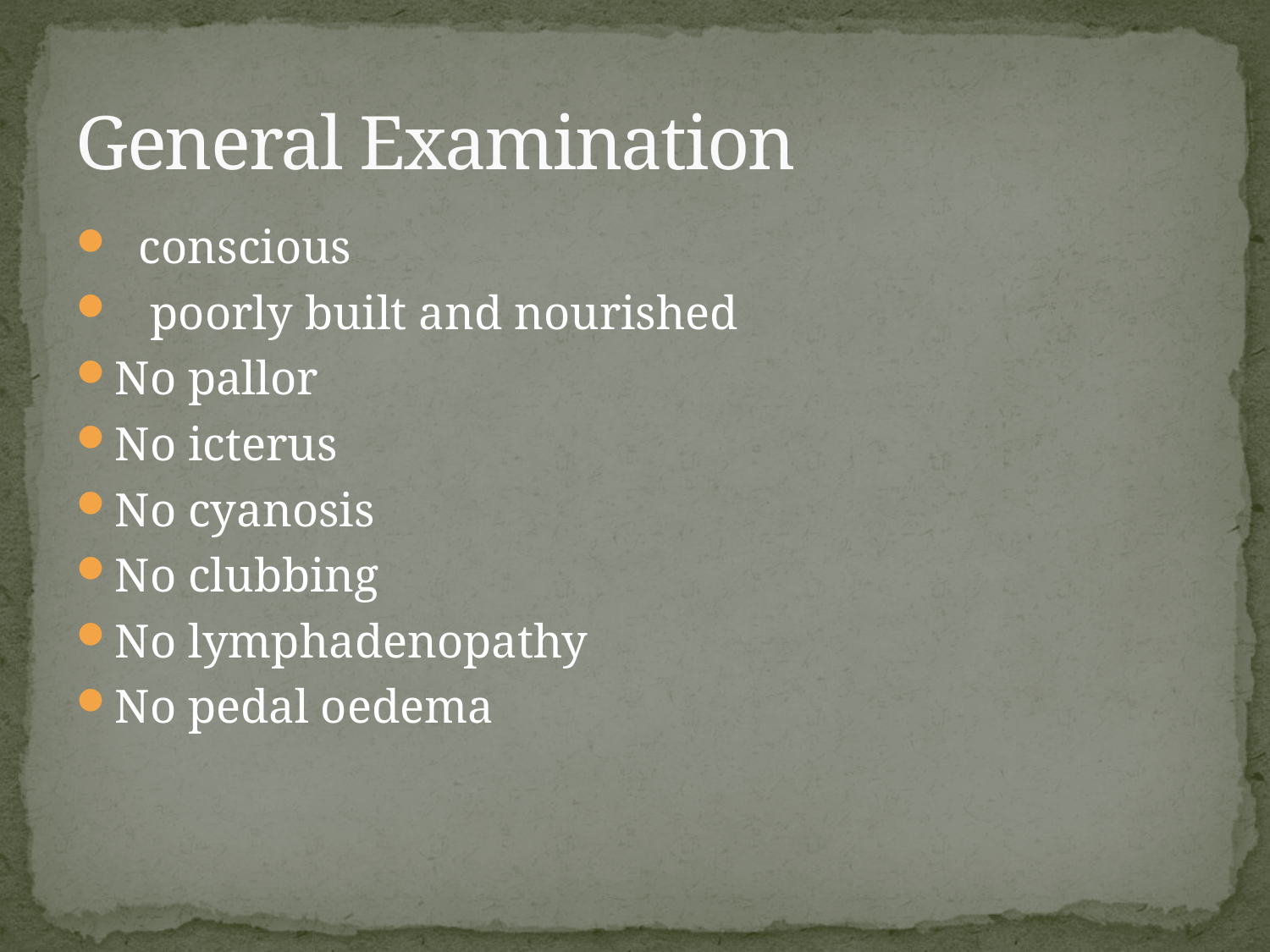

# General Examination
  conscious
   poorly built and nourished
No pallor
No icterus
No cyanosis
No clubbing
No lymphadenopathy
No pedal oedema